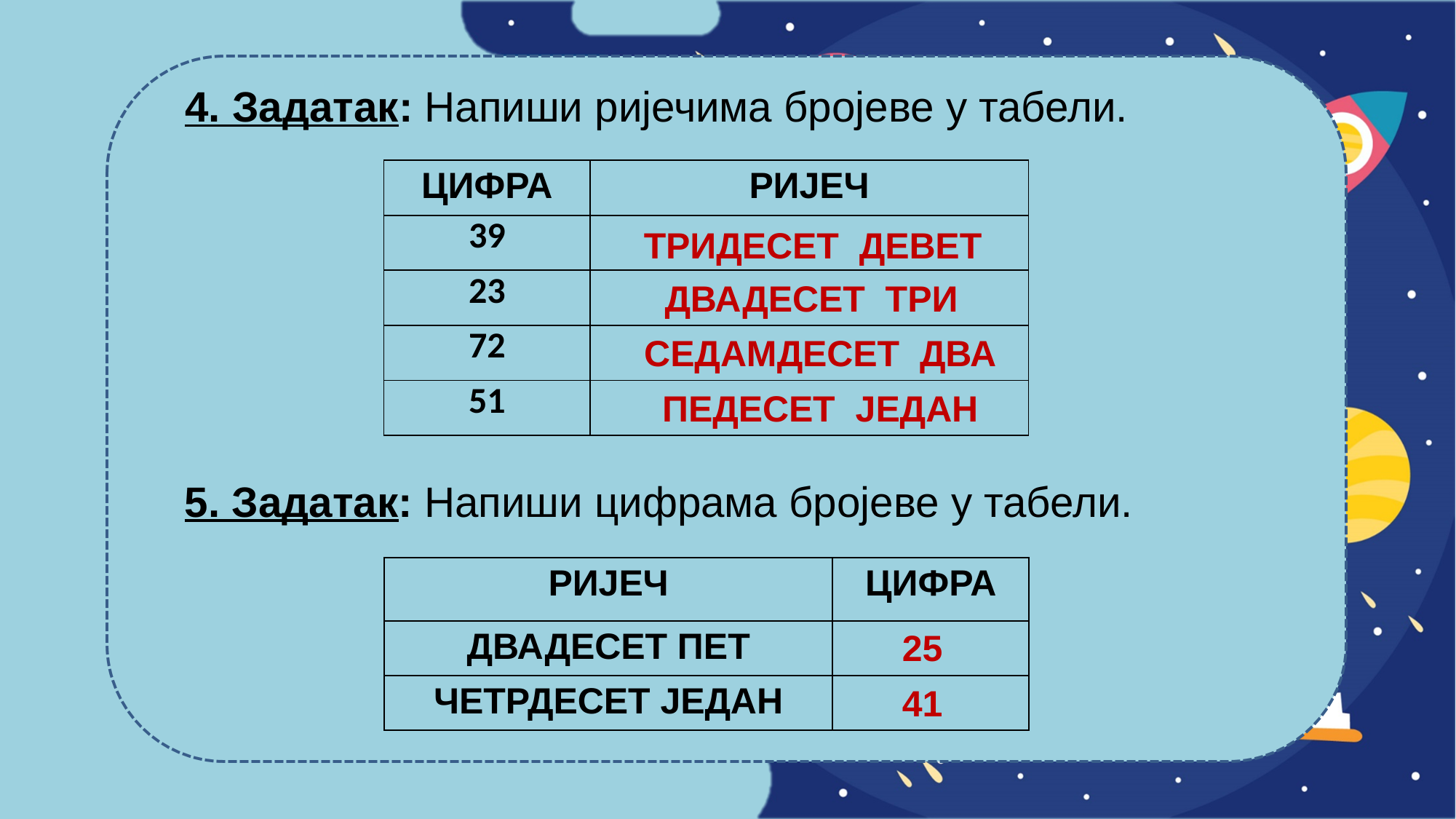

4. Задатак: Напиши ријечима бројеве у табели.
| ЦИФРА | РИЈЕЧ |
| --- | --- |
| 39 |  |
| 23 |  |
| 72 |  |
| 51 |  |
ТРИДЕСЕТ  ДЕВЕТ
ДВАДЕСЕТ  ТРИ
СЕДАМДЕСЕТ  ДВА
ПЕДЕСЕТ  ЈЕДАН
5. Задатак: Напиши цифрама бројеве у табели.
| РИЈЕЧ | ЦИФРА |
| --- | --- |
| ДВАДЕСЕТ ПЕТ |  |
| ЧЕТРДЕСЕТ ЈЕДАН |  |
25
41